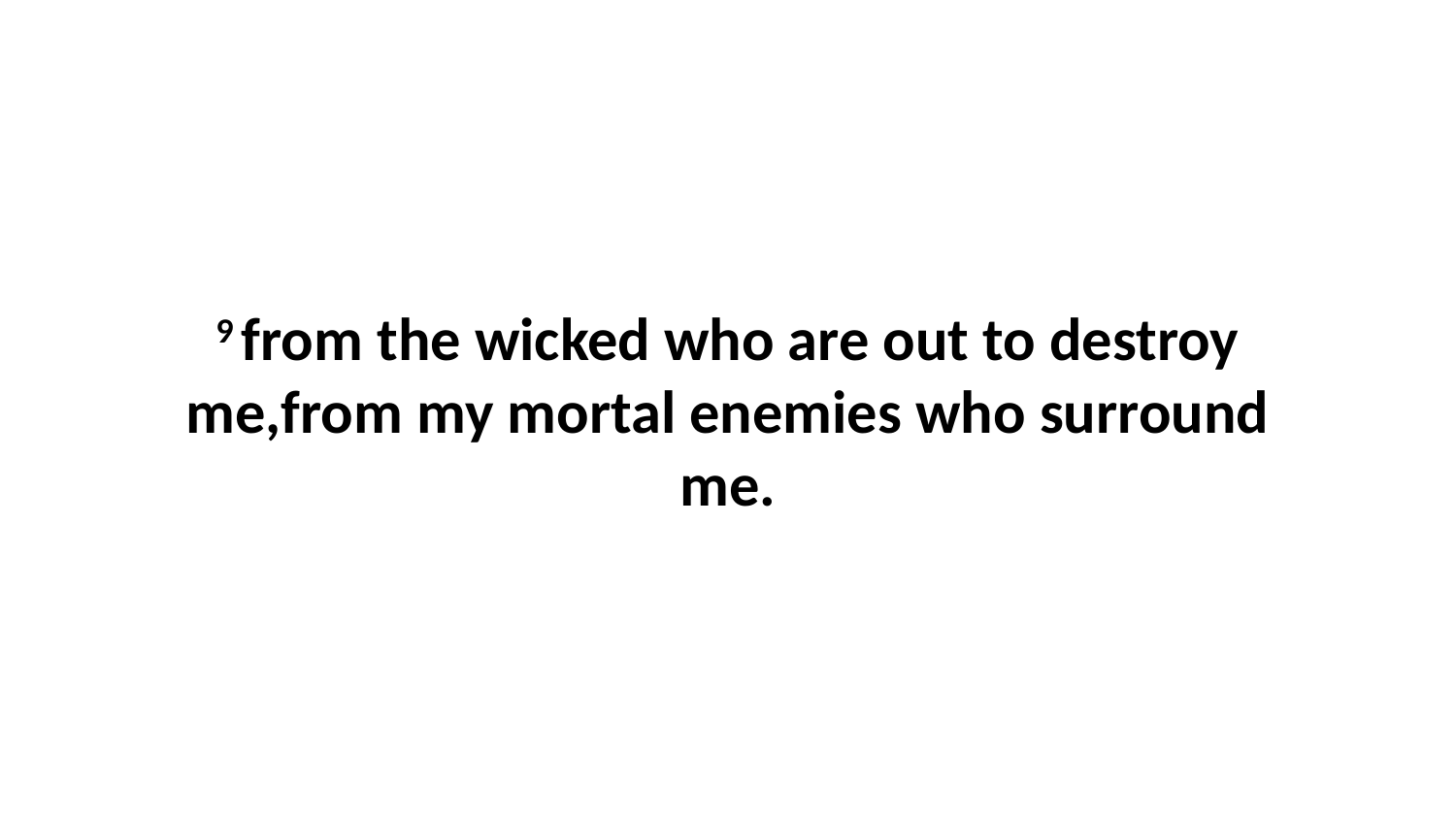

9 from the wicked who are out to destroy me,from my mortal enemies who surround me.